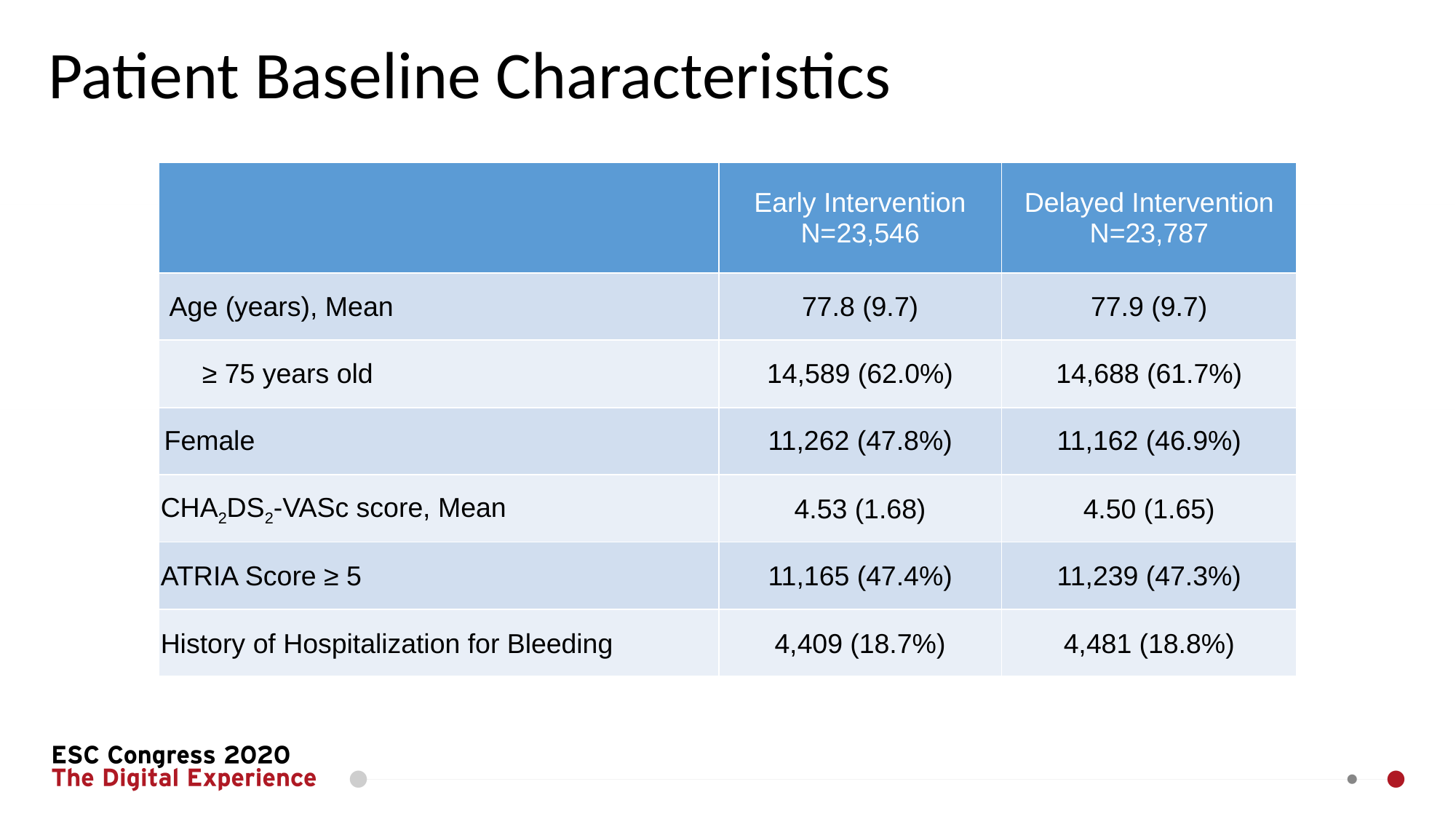

Patient Baseline Characteristics
|  | Early Intervention N=23,546 | Delayed Intervention N=23,787 |
| --- | --- | --- |
| Age (years), Mean | 77.8 (9.7) | 77.9 (9.7) |
| ≥ 75 years old | 14,589 (62.0%) | 14,688 (61.7%) |
| Female | 11,262 (47.8%) | 11,162 (46.9%) |
| CHA2DS2-VASc score, Mean | 4.53 (1.68) | 4.50 (1.65) |
| ATRIA Score ≥ 5 | 11,165 (47.4%) | 11,239 (47.3%) |
| History of Hospitalization for Bleeding | 4,409 (18.7%) | 4,481 (18.8%) |